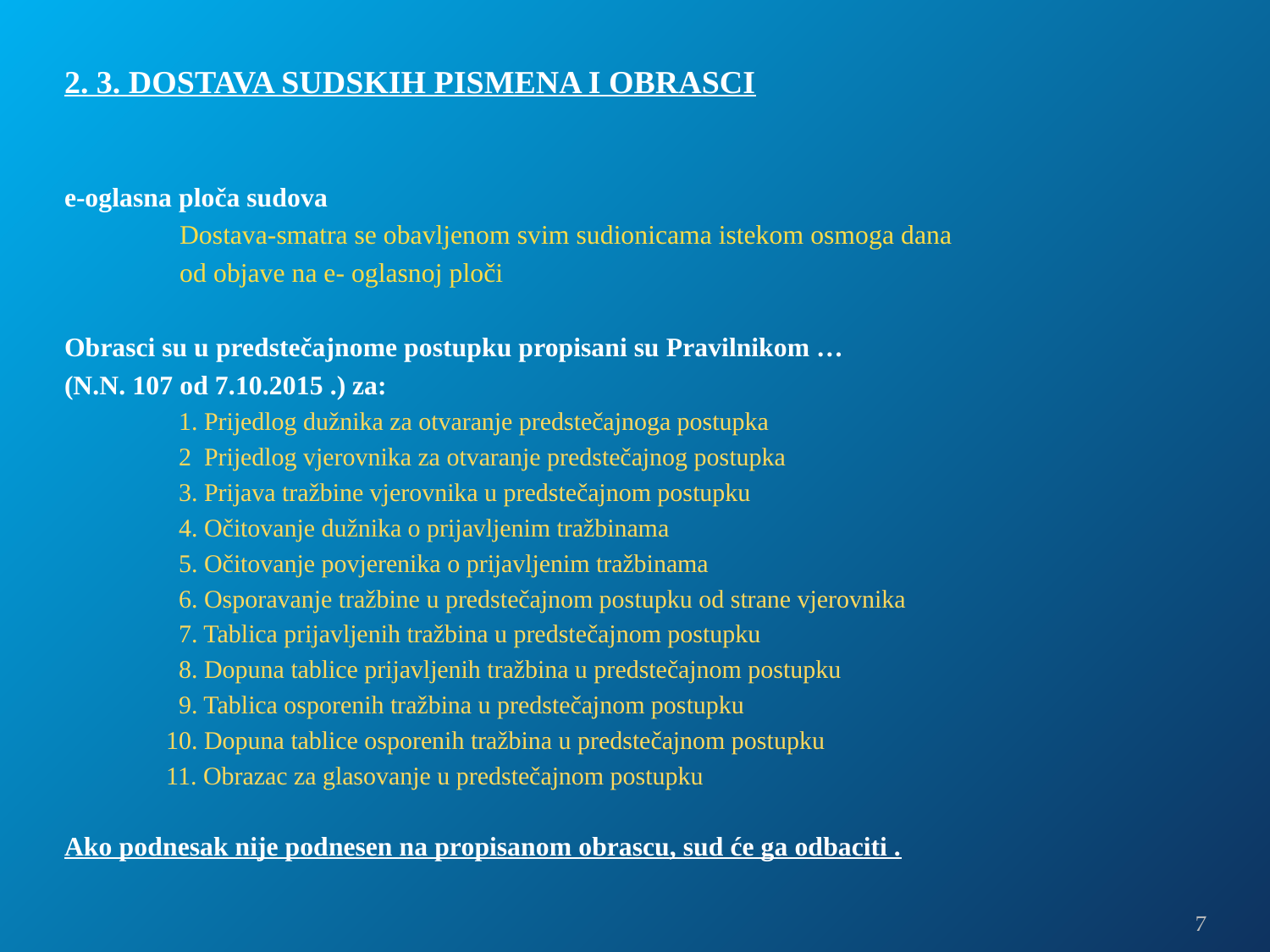

2. 3. Dostava sudskih pismena i obrasci

e-oglasna ploča sudova
                 Dostava-smatra se obavljenom svim sudionicama istekom osmoga dana
                 od objave na e- oglasnoj ploči

Obrasci su u predstečajnome postupku propisani su Pravilnikom …
(N.N. 107 od 7.10.2015 .) za:
                  1. Prijedlog dužnika za otvaranje predstečajnoga postupka
                  2  Prijedlog vjerovnika za otvaranje predstečajnog postupka
                  3. Prijava tražbine vjerovnika u predstečajnom postupku
                  4. Očitovanje dužnika o prijavljenim tražbinama
                  5. Očitovanje povjerenika o prijavljenim tražbinama
                  6. Osporavanje tražbine u predstečajnom postupku od strane vjerovnika
                  7. Tablica prijavljenih tražbina u predstečajnom postupku
                  8. Dopuna tablice prijavljenih tražbina u predstečajnom postupku
                  9. Tablica osporenih tražbina u predstečajnom postupku
                10. Dopuna tablice osporenih tražbina u predstečajnom postupku
                11. Obrazac za glasovanje u predstečajnom postupku

Ako podnesak nije podnesen na propisanom obrascu, sud će ga odbaciti .

#
7